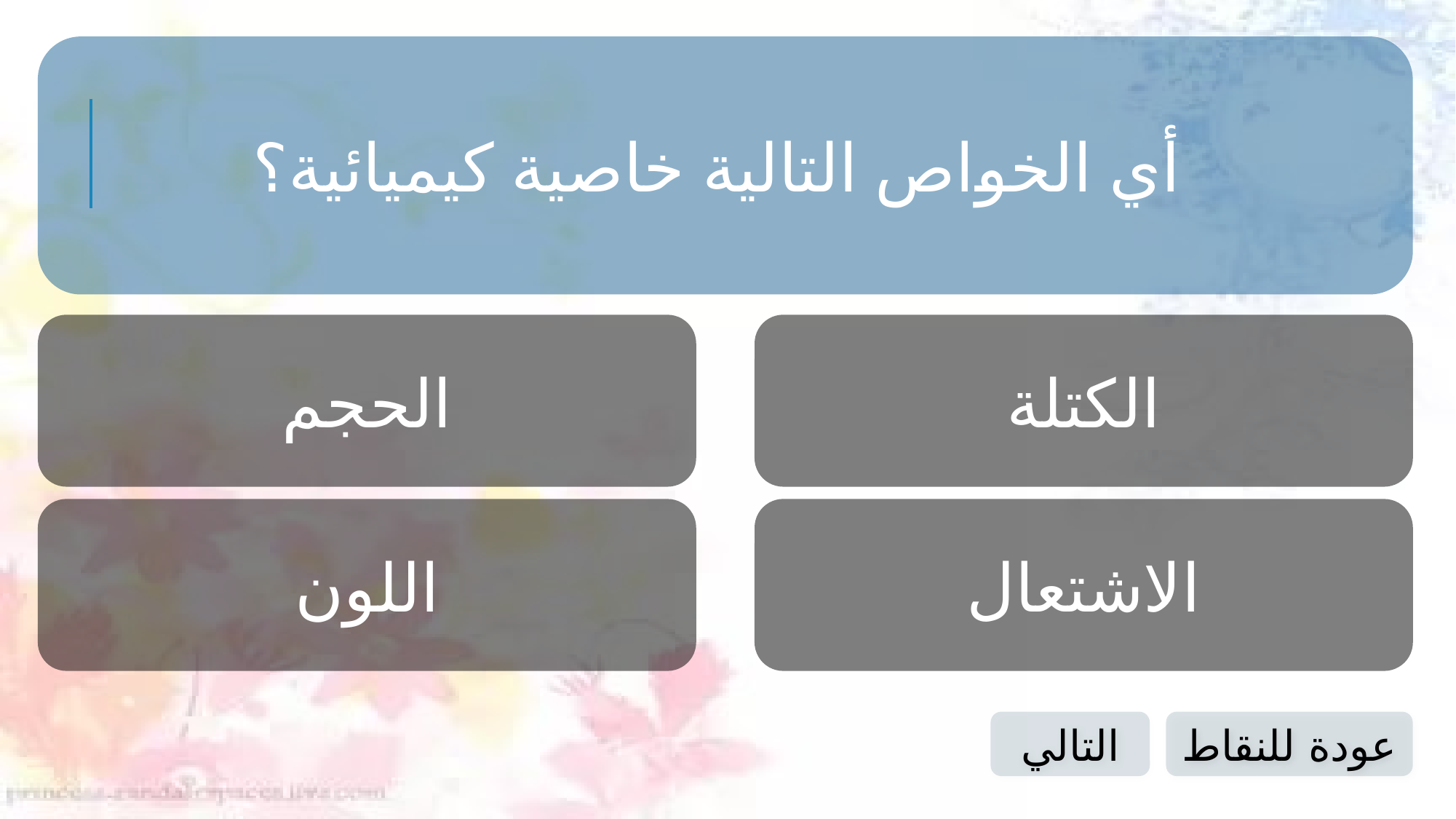

أي الخواص التالية خاصية كيميائية؟
الحجم
الكتلة
اللون
الاشتعال
التالي
عودة للنقاط